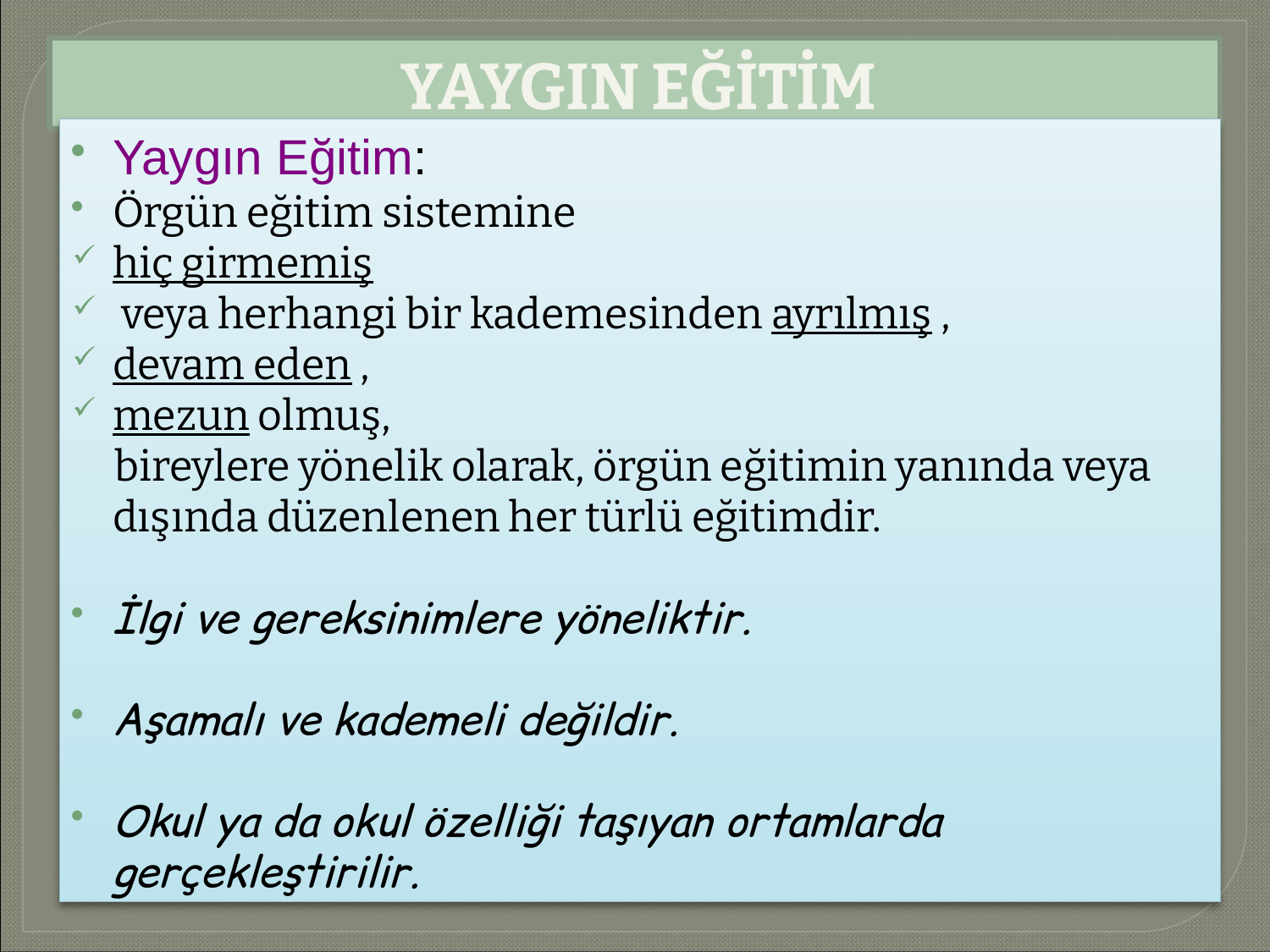

# YAYGIN EĞİTİM
Yaygın Eğitim:
Örgün eğitim sistemine
hiç girmemiş
 veya herhangi bir kademesinden ayrılmış ,
devam eden ,
mezun olmuş,
     bireylere yönelik olarak, örgün eğitimin yanında veya dışında düzenlenen her türlü eğitimdir.

İlgi ve gereksinimlere yöneliktir.

Aşamalı ve kademeli değildir.

Okul ya da okul özelliği taşıyan ortamlarda gerçekleştirilir.